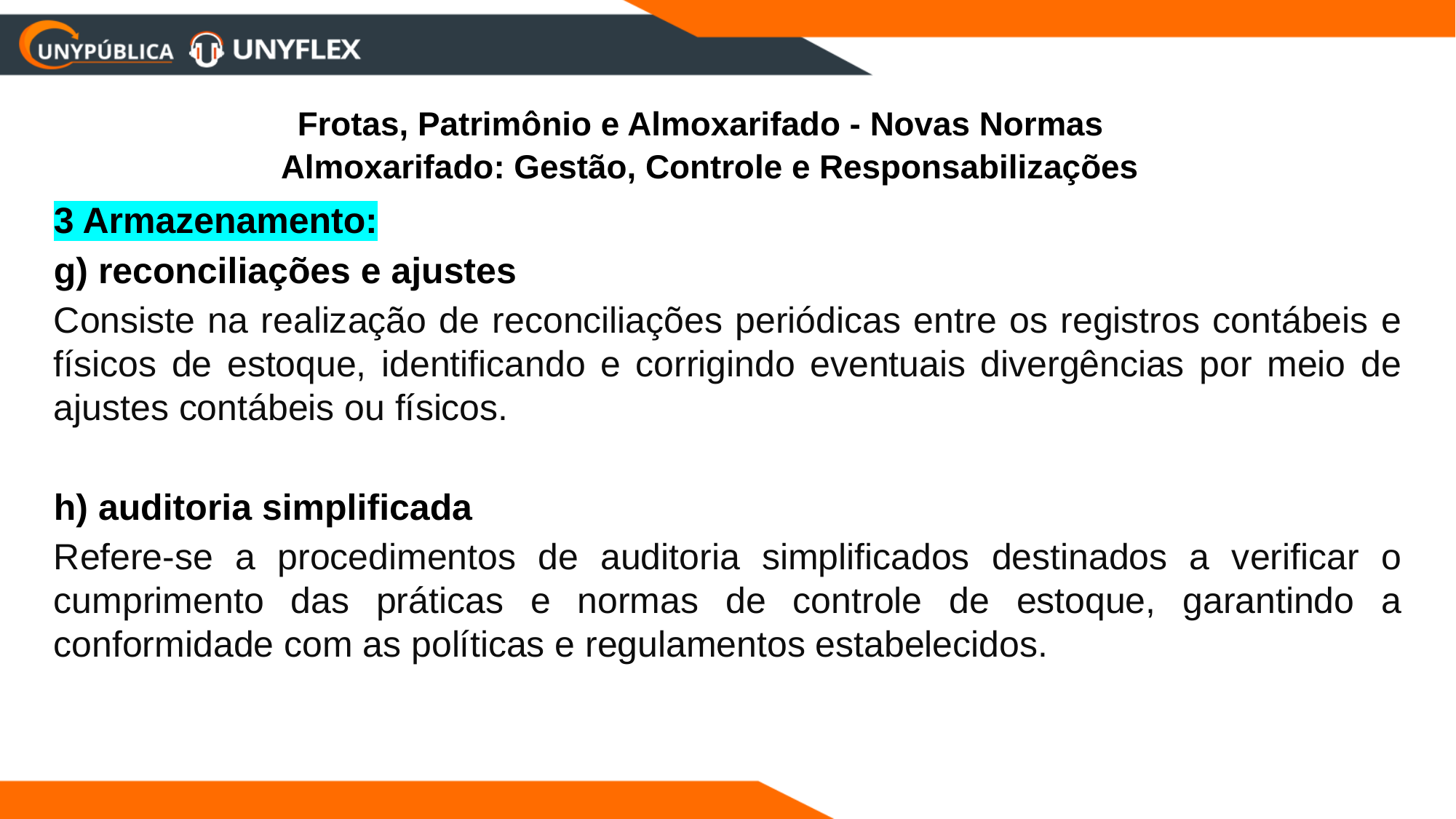

Frotas, Patrimônio e Almoxarifado - Novas Normas
 Almoxarifado: Gestão, Controle e Responsabilizações
3 Armazenamento:
g) reconciliações e ajustes
Consiste na realização de reconciliações periódicas entre os registros contábeis e físicos de estoque, identificando e corrigindo eventuais divergências por meio de ajustes contábeis ou físicos.

h) auditoria simplificada
Refere-se a procedimentos de auditoria simplificados destinados a verificar o cumprimento das práticas e normas de controle de estoque, garantindo a conformidade com as políticas e regulamentos estabelecidos.